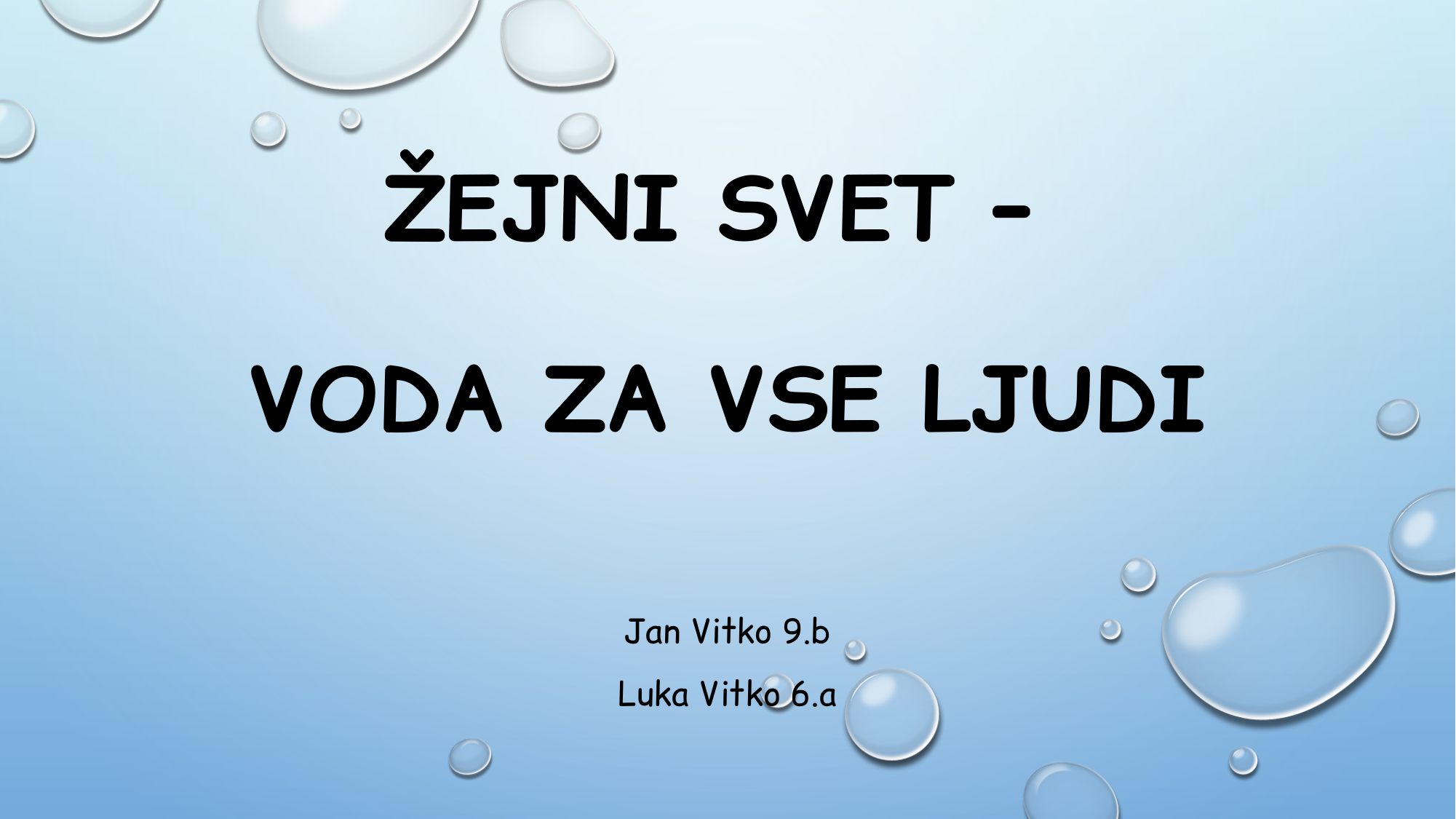

# ŽEJNI SVET – VODA ZA VSE LJUDI
Jan Vitko 9.b
Luka Vitko 6.a